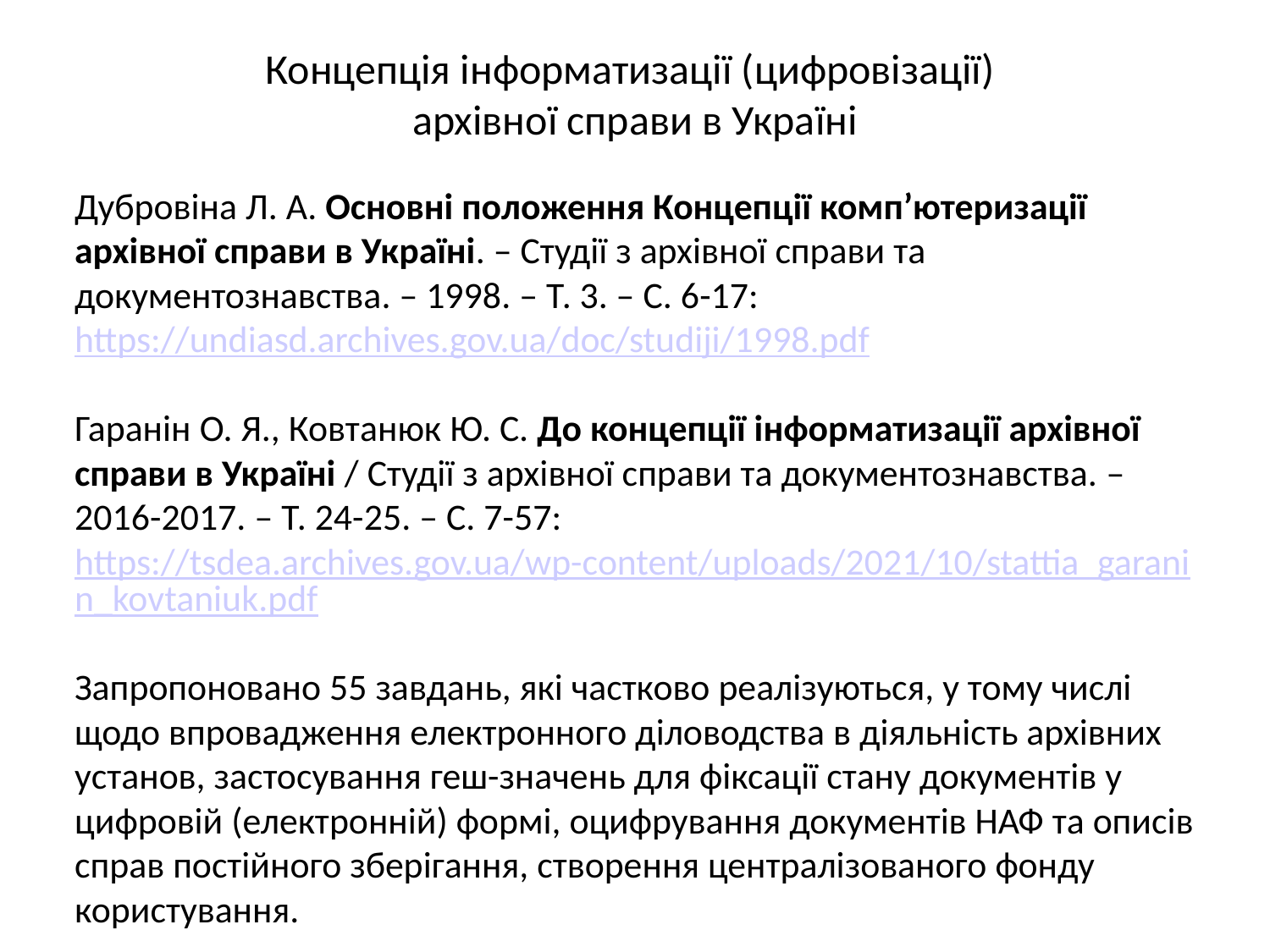

Концепція інформатизації (цифровізації)
архівної справи в Україні
Дубровіна Л. А. Основні положення Концепції комп’ютеризації архівної справи в Україні. – Студії з архівної справи та документознавства. – 1998. – Т. 3. – С. 6-17: https://undiasd.archives.gov.ua/doc/studiji/1998.pdf

Гаранін О. Я., Ковтанюк Ю. С. До концепції інформатизації архівної справи в Україні / Студії з архівної справи та документознавства. – 2016-2017. – Т. 24-25. – С. 7-57: https://tsdea.archives.gov.ua/wp-content/uploads/2021/10/stattia_garanin_kovtaniuk.pdf

Запропоновано 55 завдань, які частково реалізуються, у тому числі щодо впровадження електронного діловодства в діяльність архівних установ, застосування геш-значень для фіксації стану документів у цифровій (електронній) формі, оцифрування документів НАФ та описів справ постійного зберігання, створення централізованого фонду користування.